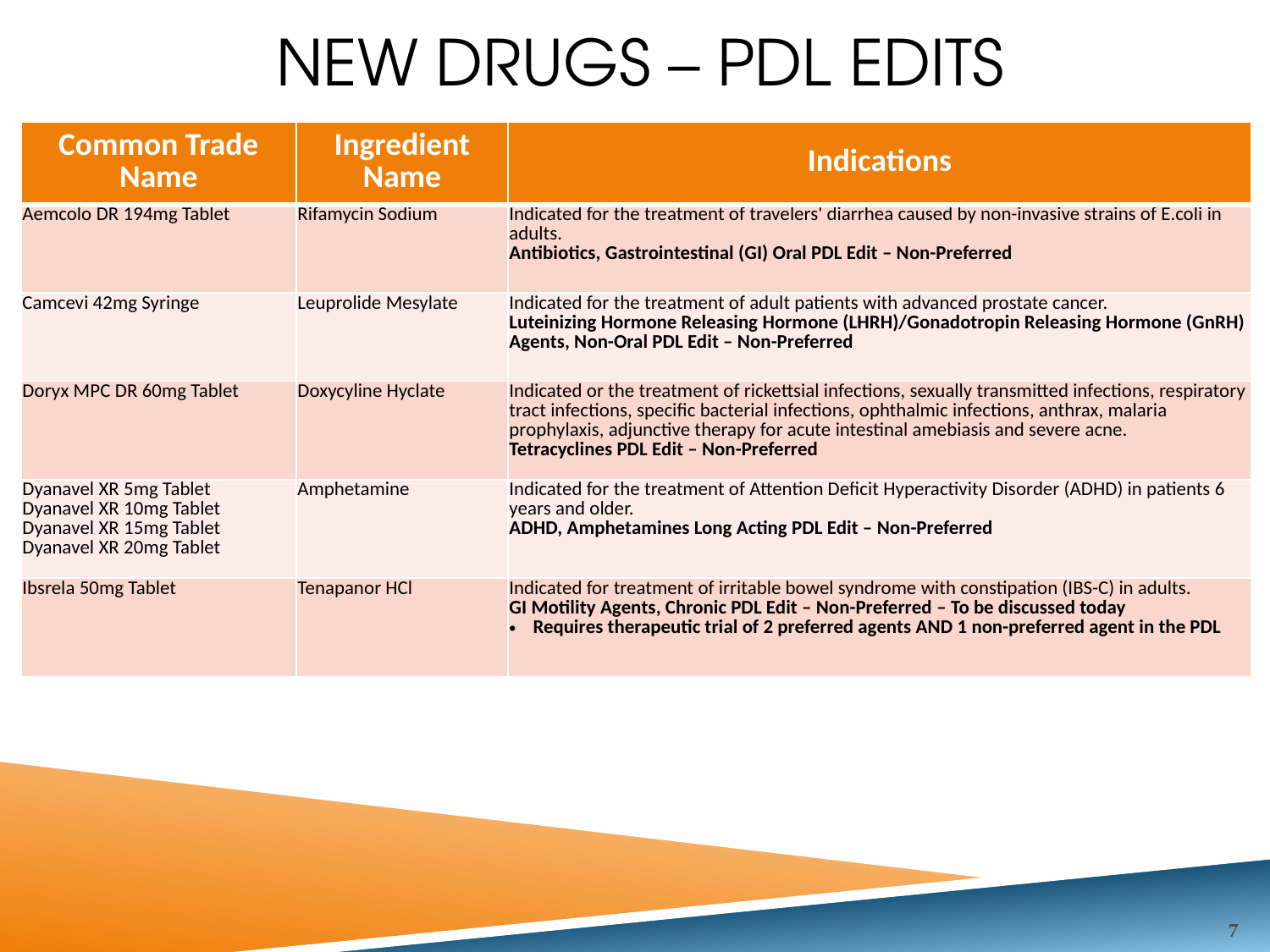

# New drugs – PDL Edits
| Common Trade Name | Ingredient Name | Indications |
| --- | --- | --- |
| Aemcolo DR 194mg Tablet | Rifamycin Sodium | Indicated for the treatment of travelers' diarrhea caused by non-invasive strains of E.coli in adults. Antibiotics, Gastrointestinal (GI) Oral PDL Edit – Non-Preferred |
| Camcevi 42mg Syringe | Leuprolide Mesylate | Indicated for the treatment of adult patients with advanced prostate cancer. Luteinizing Hormone Releasing Hormone (LHRH)/Gonadotropin Releasing Hormone (GnRH) Agents, Non-Oral PDL Edit – Non-Preferred |
| Doryx MPC DR 60mg Tablet | Doxycyline Hyclate | Indicated or the treatment of rickettsial infections, sexually transmitted infections, respiratory tract infections, specific bacterial infections, ophthalmic infections, anthrax, malaria prophylaxis, adjunctive therapy for acute intestinal amebiasis and severe acne. Tetracyclines PDL Edit – Non-Preferred |
| Dyanavel XR 5mg Tablet Dyanavel XR 10mg Tablet Dyanavel XR 15mg Tablet Dyanavel XR 20mg Tablet | Amphetamine | Indicated for the treatment of Attention Deficit Hyperactivity Disorder (ADHD) in patients 6 years and older. ADHD, Amphetamines Long Acting PDL Edit – Non-Preferred |
| Ibsrela 50mg Tablet | Tenapanor HCl | Indicated for treatment of irritable bowel syndrome with constipation (IBS-C) in adults. GI Motility Agents, Chronic PDL Edit – Non-Preferred – To be discussed today Requires therapeutic trial of 2 preferred agents AND 1 non-preferred agent in the PDL |
7